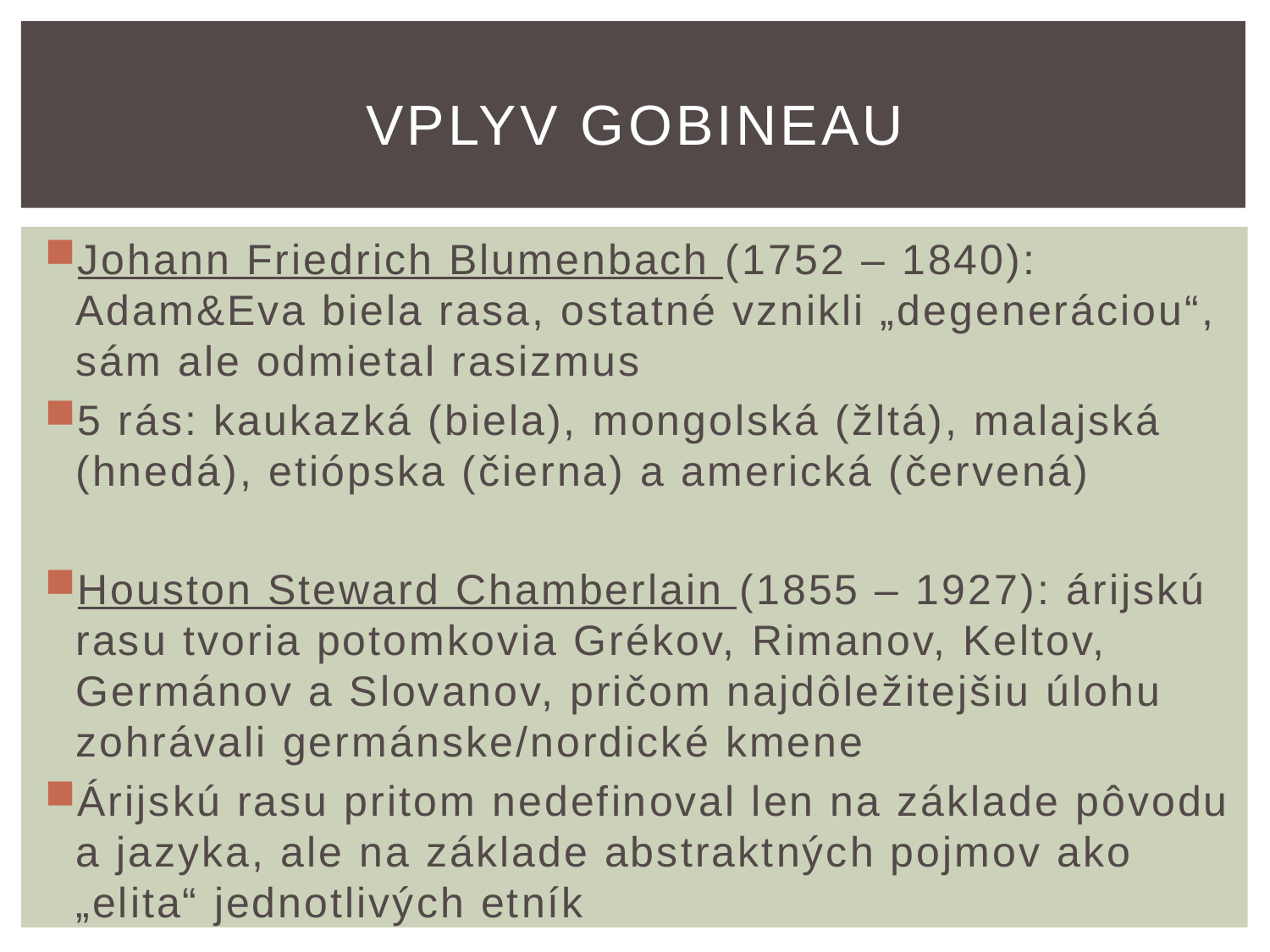

# Vplyv Gobineau
Johann Friedrich Blumenbach (1752 – 1840): Adam&Eva biela rasa, ostatné vznikli „degeneráciou“, sám ale odmietal rasizmus
5 rás: kaukazká (biela), mongolská (žltá), malajská (hnedá), etiópska (čierna) a americká (červená)

Houston Steward Chamberlain (1855 – 1927): árijskú rasu tvoria potomkovia Grékov, Rimanov, Keltov, Germánov a Slovanov, pričom najdôležitejšiu úlohu zohrávali germánske/nordické kmene
Árijskú rasu pritom nedefinoval len na základe pôvodu a jazyka, ale na základe abstraktných pojmov ako „elita“ jednotlivých etník